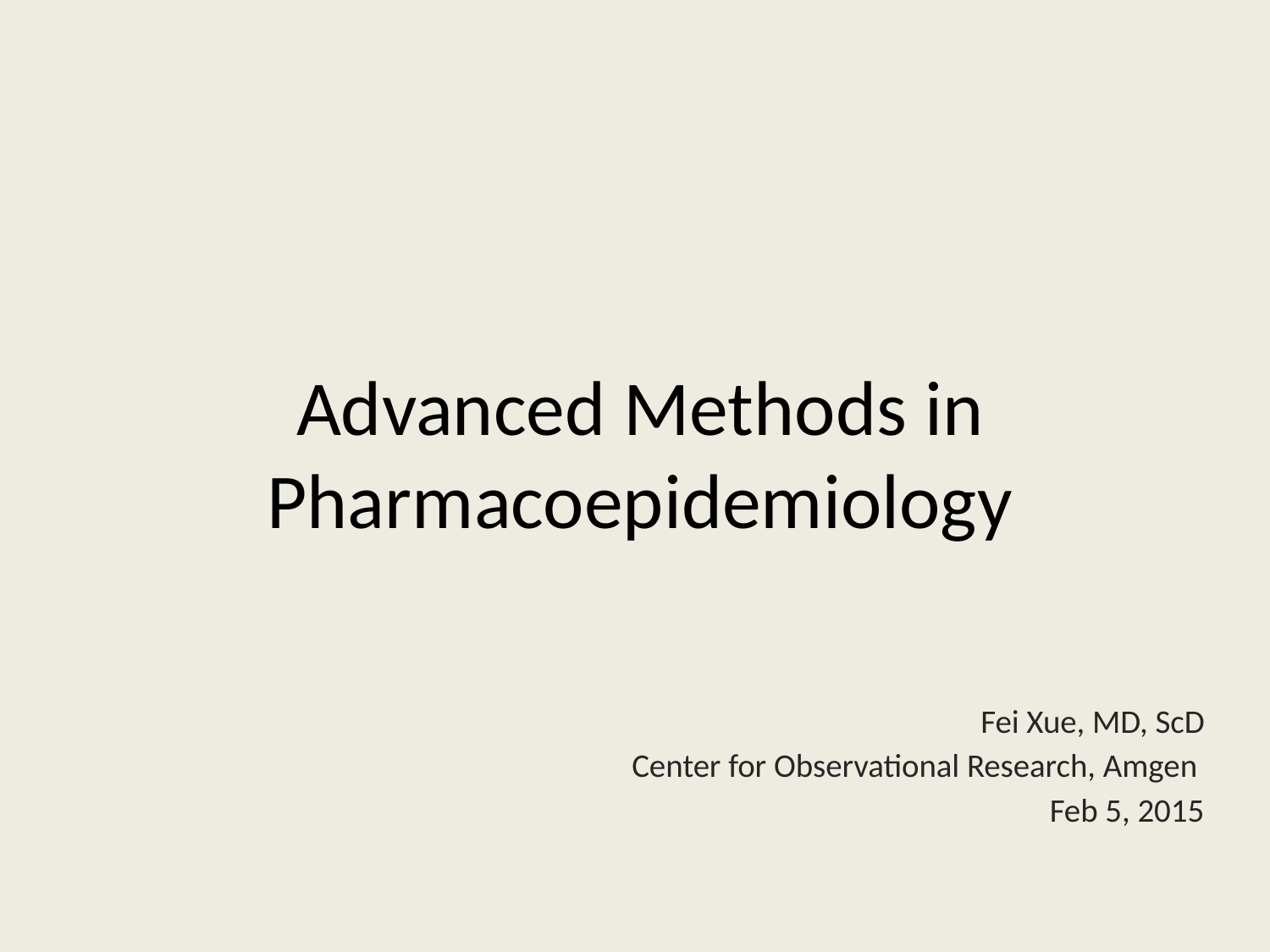

# Advanced Methods in Pharmacoepidemiology
Fei Xue, MD, ScD
Center for Observational Research, Amgen
Feb 5, 2015